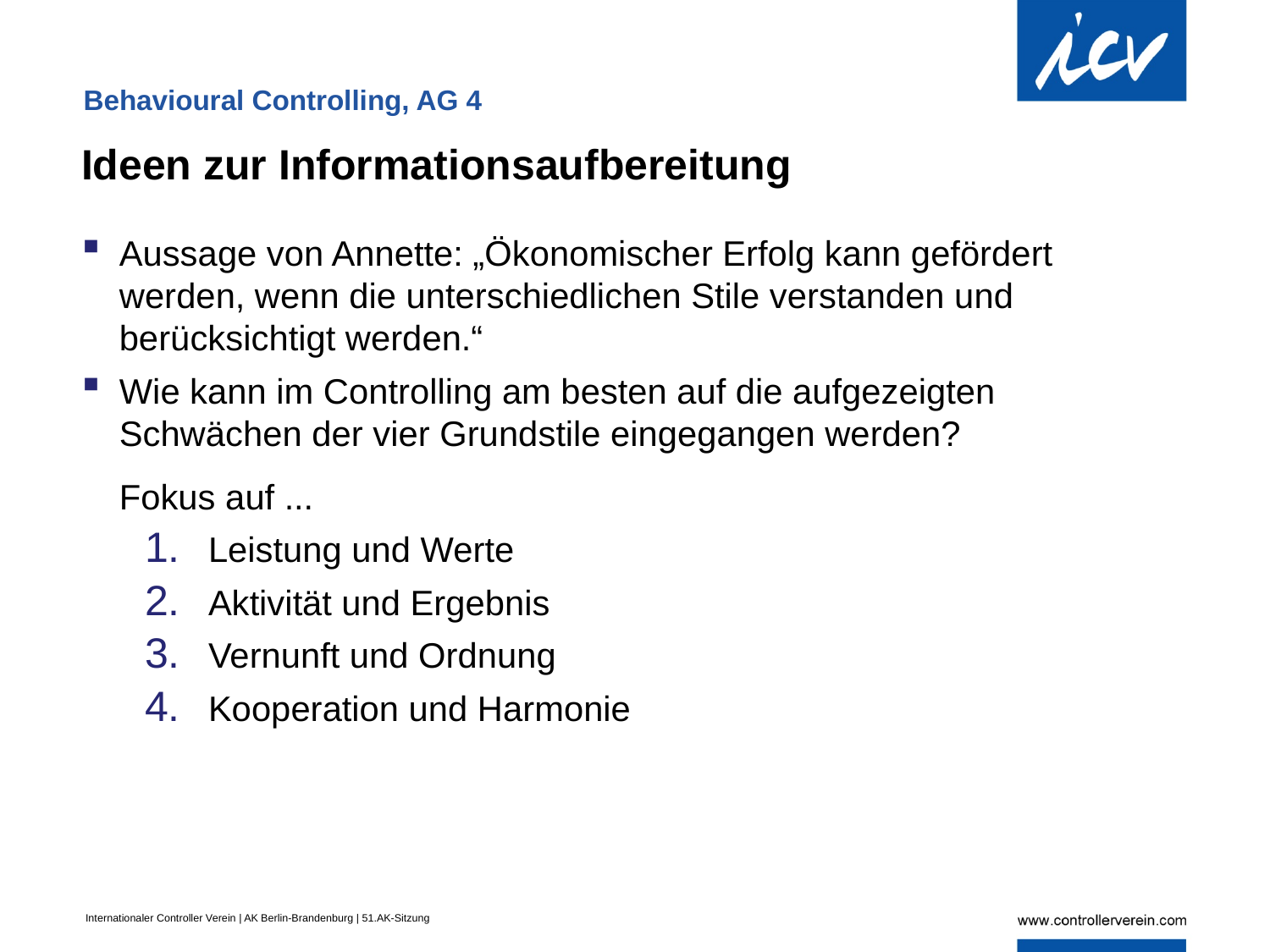

Behavioural Controlling, AG 4
Ideen zur Informationsaufbereitung

Aussage von Annette: „Ökonomischer Erfolg kann gefördert werden, wenn die unterschiedlichen Stile verstanden und berücksichtigt werden.“
Wie kann im Controlling am besten auf die aufgezeigten Schwächen der vier Grundstile eingegangen werden?
Fokus auf ...
Leistung und Werte
Aktivität und Ergebnis
Vernunft und Ordnung
Kooperation und Harmonie